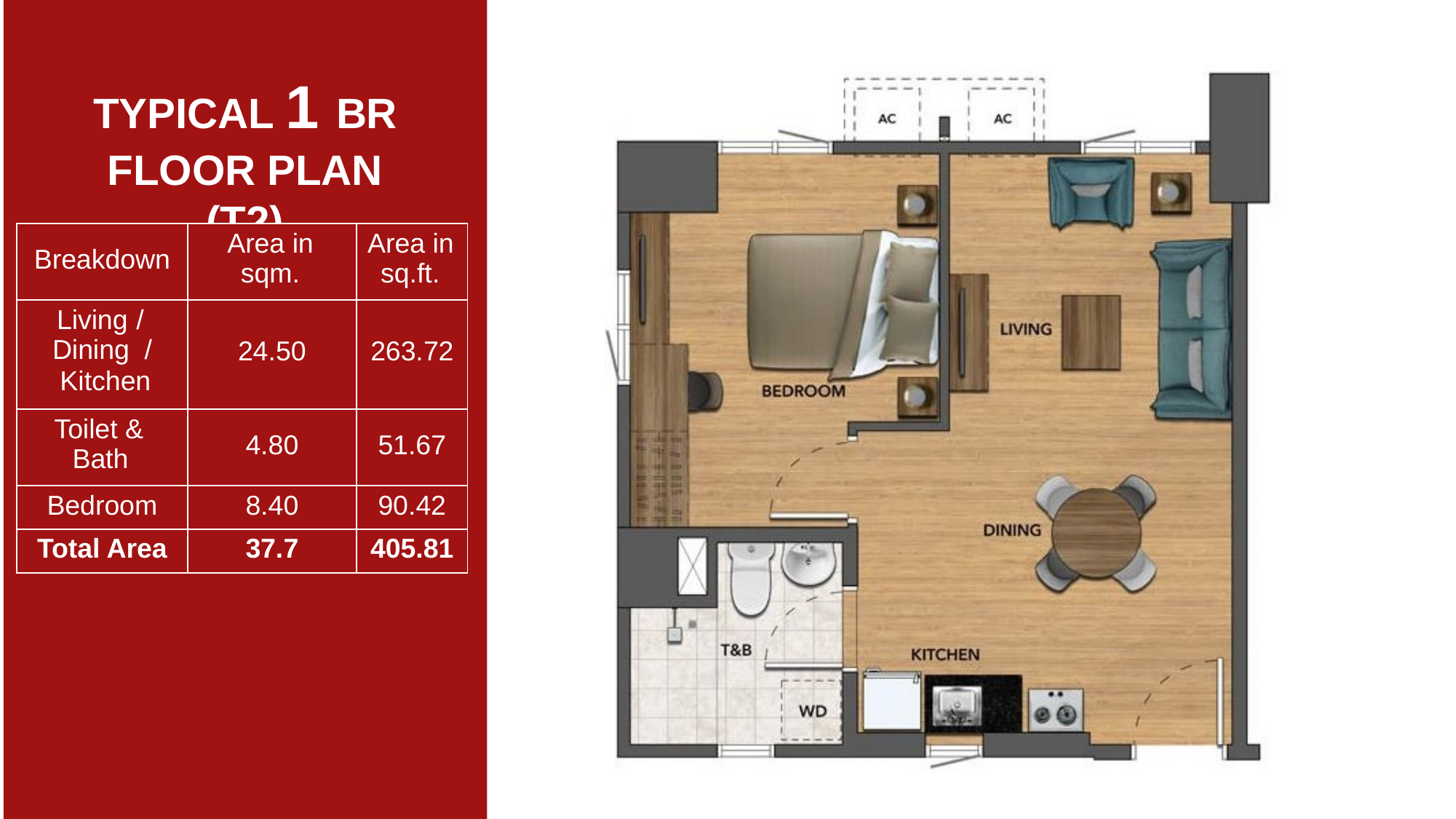

# TYPICAL 1 BR
FLOOR PLAN (T2)
| Breakdown | Area in sqm. | Area in sq.ft. |
| --- | --- | --- |
| Living / Dining / Kitchen | 24.50 | 263.72 |
| Toilet & Bath | 4.80 | 51.67 |
| Bedroom | 8.40 | 90.42 |
| Total Area | 37.7 | 405.81 |